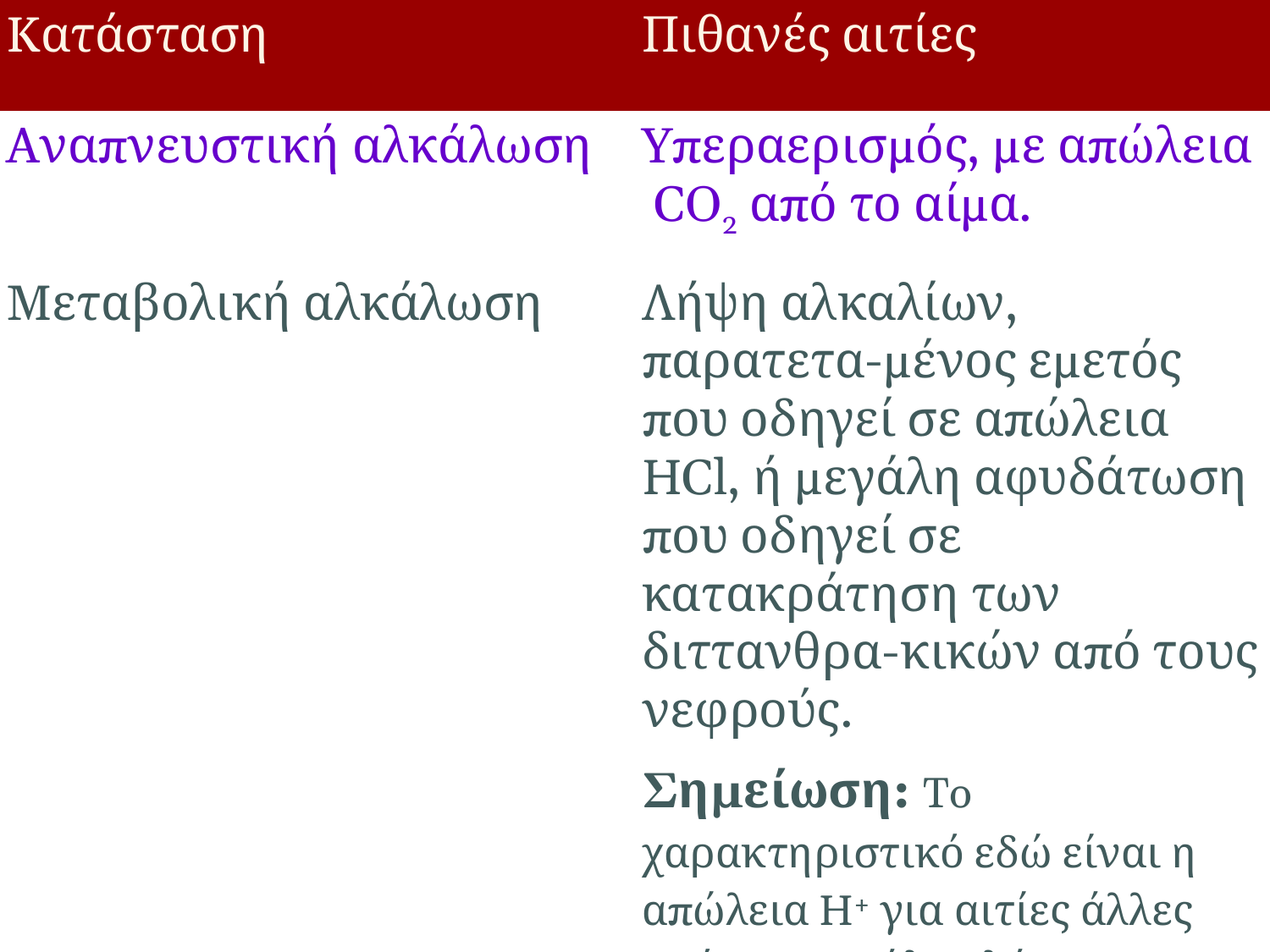

| Κατάσταση | Πιθανές αιτίες |
| --- | --- |
| Αναπνευστική αλκάλωση | Υπεραερισμός, με απώλεια CO2 από το αίμα. |
| Μεταβολική αλκάλωση | Λήψη αλκαλίων, παρατετα-μένος εμετός που οδηγεί σε απώλεια HCl, ή μεγάλη αφυδάτωση που οδηγεί σε κατακράτηση των διττανθρα-κικών από τους νεφρούς. Σημείωση: To χαρακτηριστικό εδώ είναι η απώλεια H+ για αιτίες άλλες από την μεγάλη ελάττωση του CO2. |